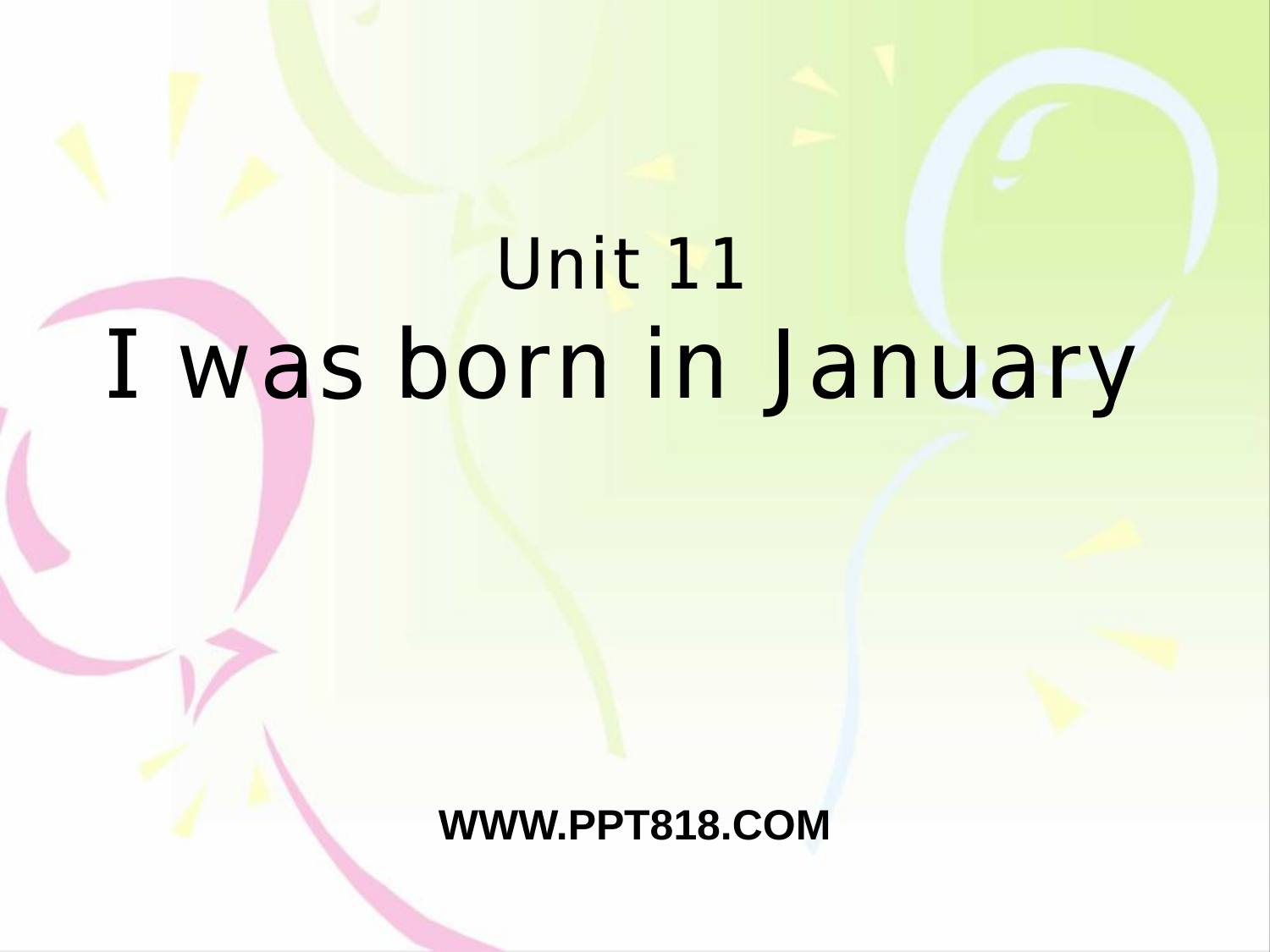

# Unit 11 I was born in January
WWW.PPT818.COM